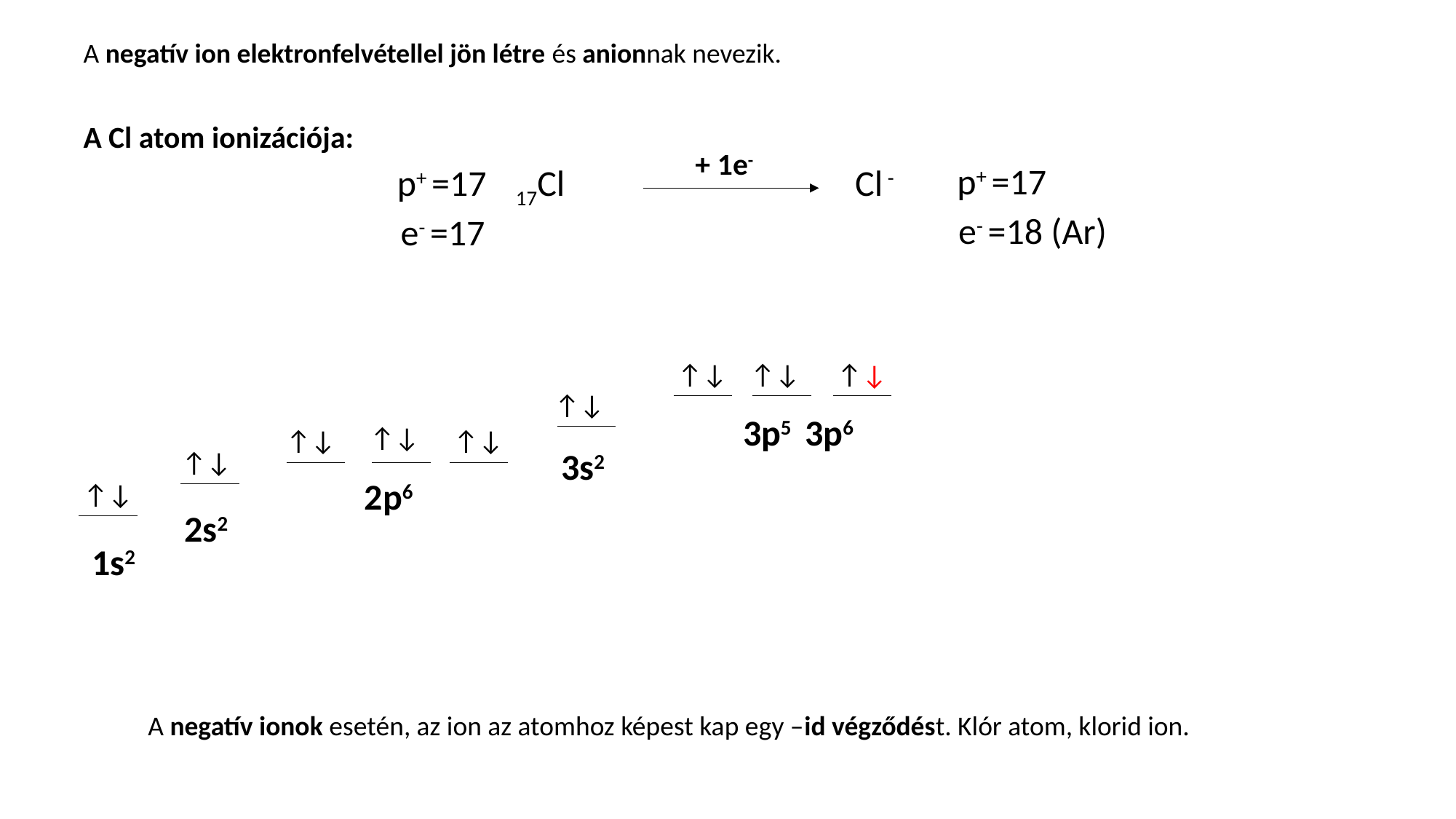

A negatív ion elektronfelvétellel jön létre és anionnak nevezik.
A Cl atom ionizációja:
+ 1e-
 p+ =17
 e- =18 (Ar)
  p+ =17    17Cl
  e- =17
Cl -
↑↓
↑↓
↑
↓
↑↓
3p5
3p6
↑↓
↑↓
↑↓
3s2
↑↓
2p6
↑↓
2s2
1s2
A negatív ionok esetén, az ion az atomhoz képest kap egy –id végződést. Klór atom, klorid ion.